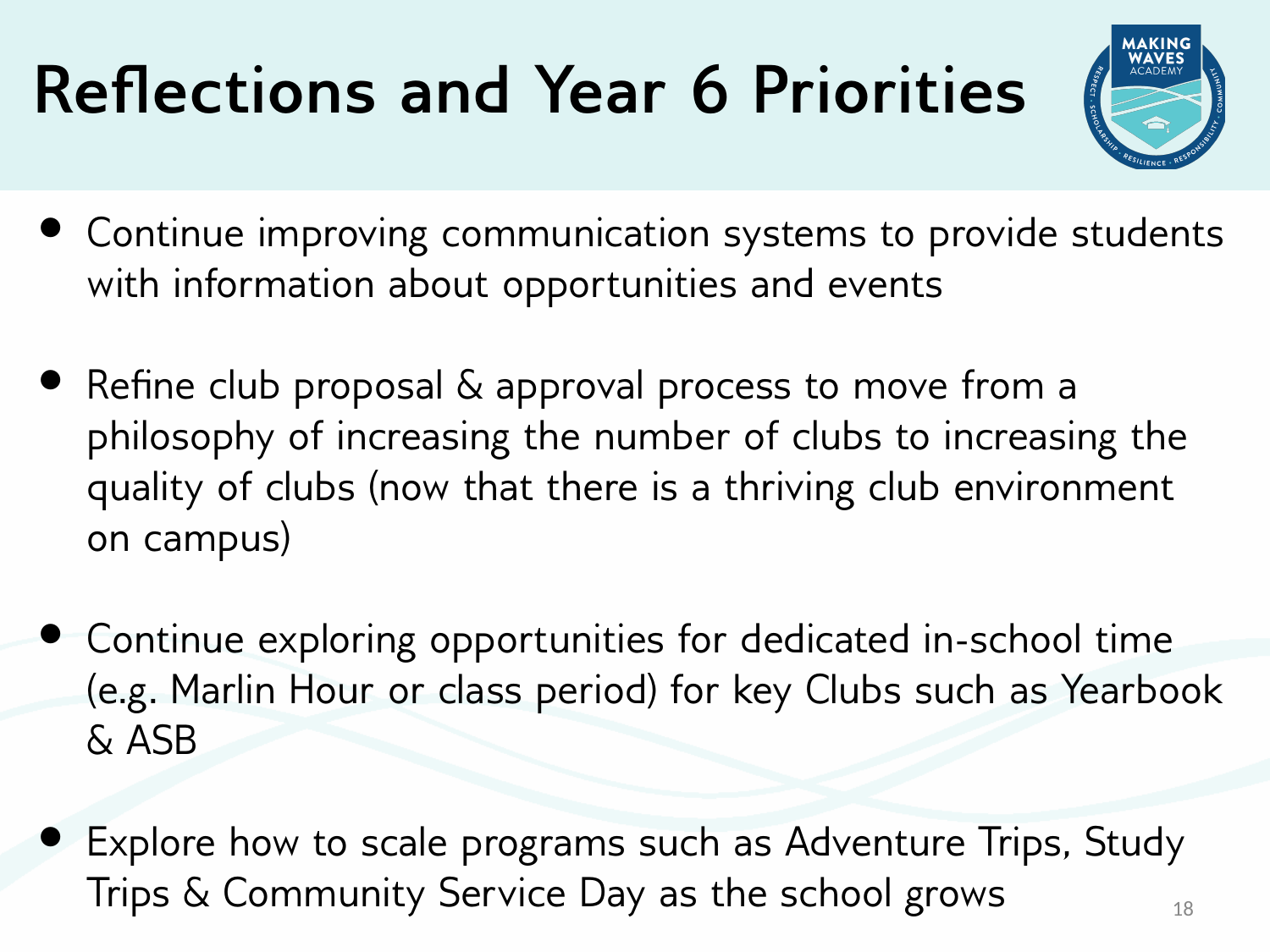

# Reflections and Year 6 Priorities
Continue improving communication systems to provide students with information about opportunities and events

Refine club proposal & approval process to move from a philosophy of increasing the number of clubs to increasing the quality of clubs (now that there is a thriving club environment on campus)

Continue exploring opportunities for dedicated in-school time (e.g. Marlin Hour or class period) for key Clubs such as Yearbook & ASB

Explore how to scale programs such as Adventure Trips, Study Trips & Community Service Day as the school grows
18